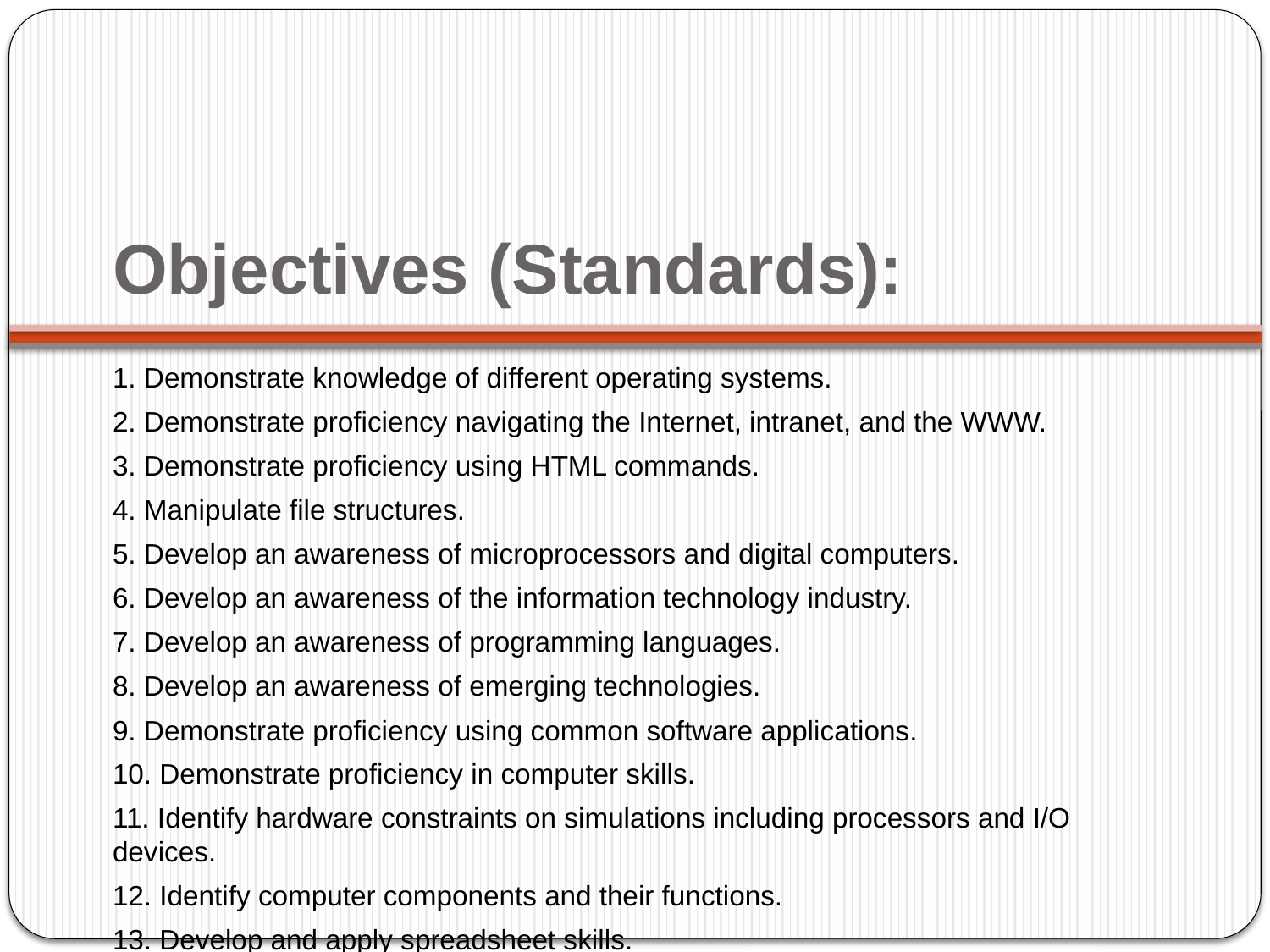

# Objectives (Standards):
1. Demonstrate knowledge of different operating systems.
2. Demonstrate proficiency navigating the Internet, intranet, and the WWW.
3. Demonstrate proficiency using HTML commands.
4. Manipulate file structures.
5. Develop an awareness of microprocessors and digital computers.
6. Develop an awareness of the information technology industry.
7. Develop an awareness of programming languages.
8. Develop an awareness of emerging technologies.
9. Demonstrate proficiency using common software applications.
10. Demonstrate proficiency in computer skills.
11. Identify hardware constraints on simulations including processors and I/O devices.
12. Identify computer components and their functions.
13. Develop and apply spreadsheet skills.